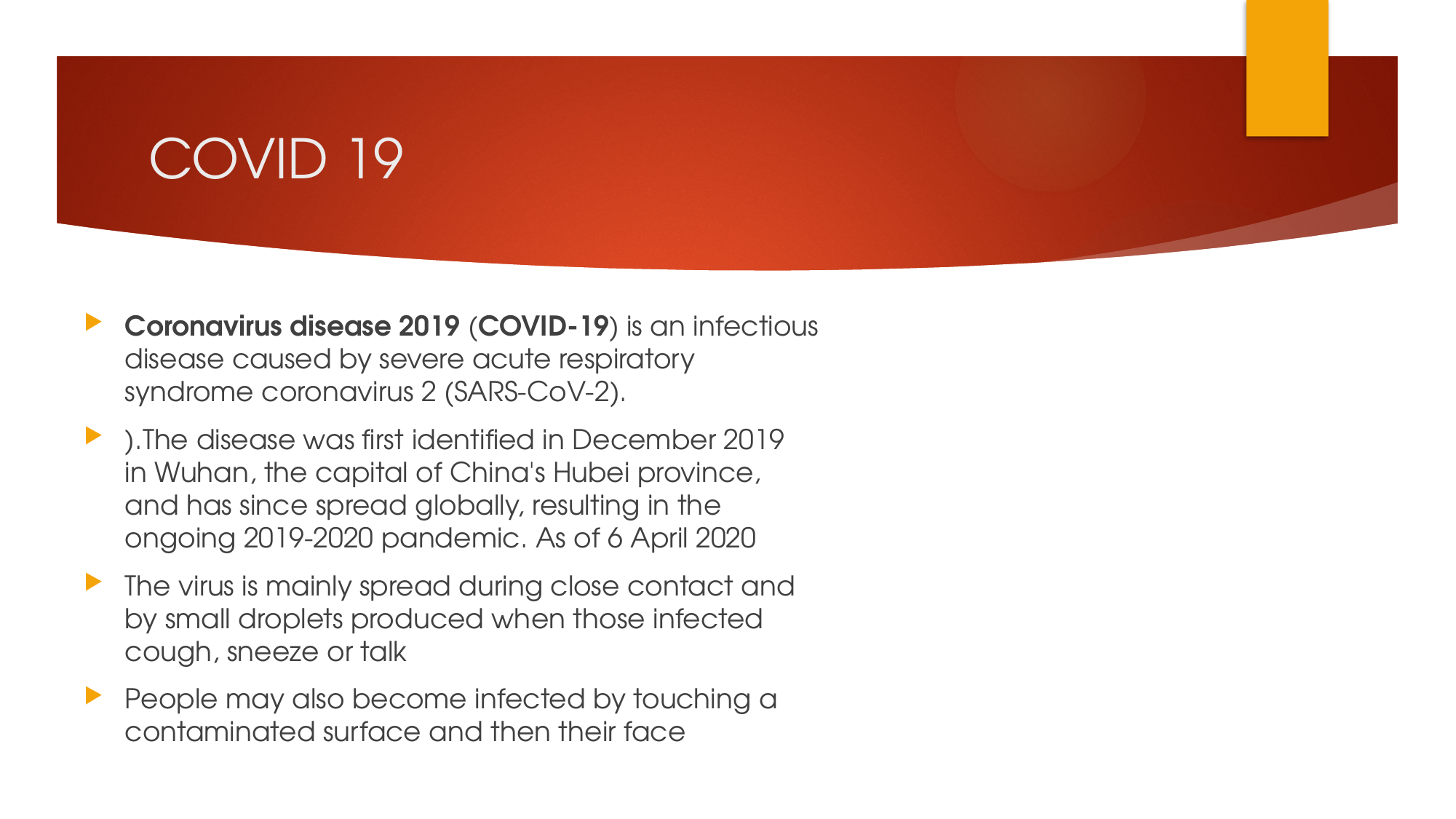

# COVID 19
Coronavirus disease 2019 (COVID-19) is an infectious disease caused by severe acute respiratory syndrome coronavirus 2 (SARS-CoV-2).
).The disease was first identified in December 2019 in Wuhan, the capital of China's Hubei province, and has since spread globally, resulting in the ongoing 2019-2020 pandemic. As of 6 April 2020
The virus is mainly spread during close contact and by small droplets produced when those infected cough, sneeze or talk
People may also become infected by touching a contaminated surface and then their face